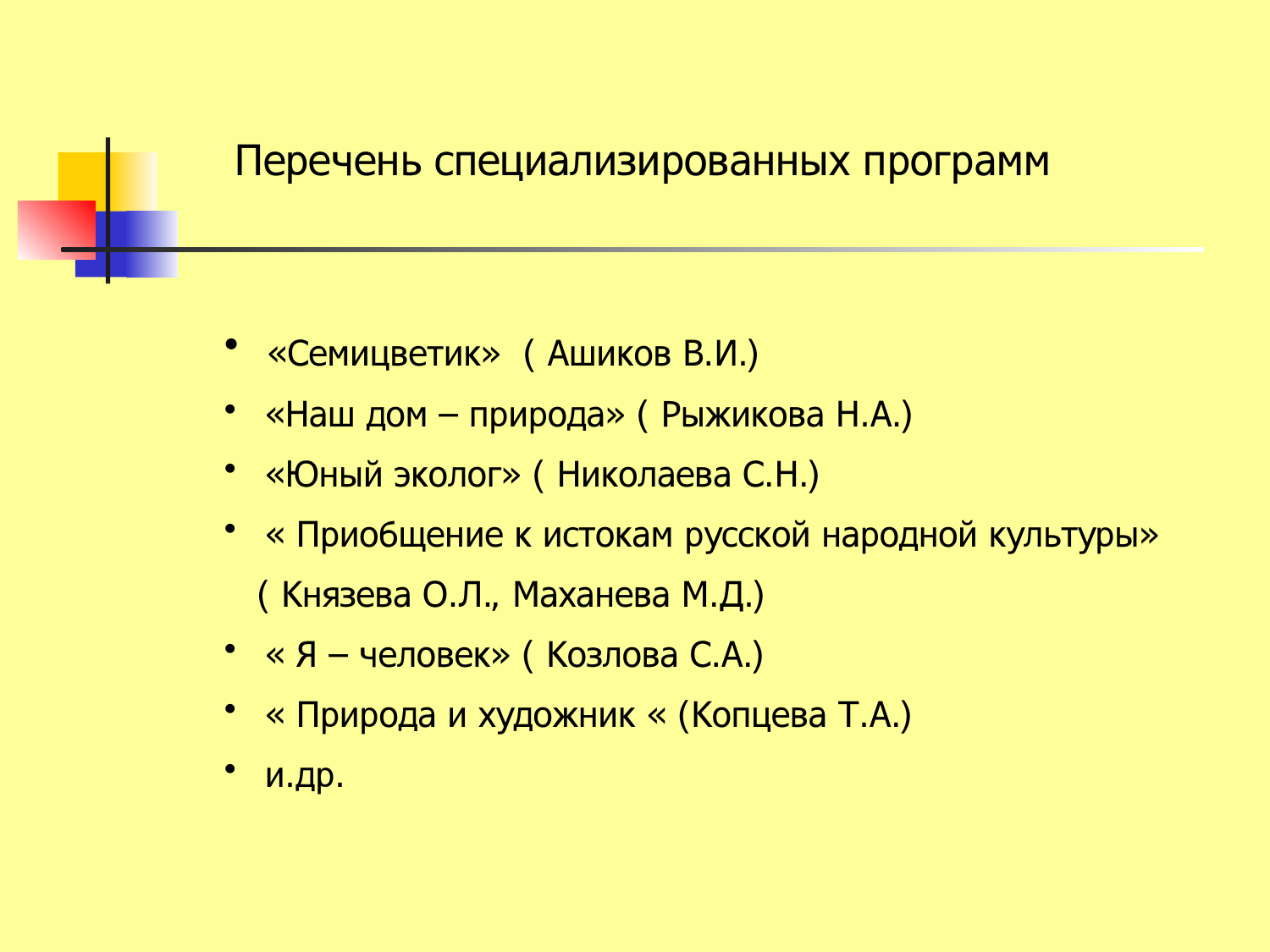

Перечень специализированных программ
 «Семицветик»  ( Ашиков В.И.)
 «Наш дом – природа» ( Рыжикова Н.А.)
 «Юный эколог» ( Николаева С.Н.)
 « Приобщение к истокам русской народной культуры»
   ( Князева О.Л., Маханева М.Д.)
 « Я – человек» ( Козлова С.А.)
 « Природа и художник « (Копцева Т.А.)
 и.др.